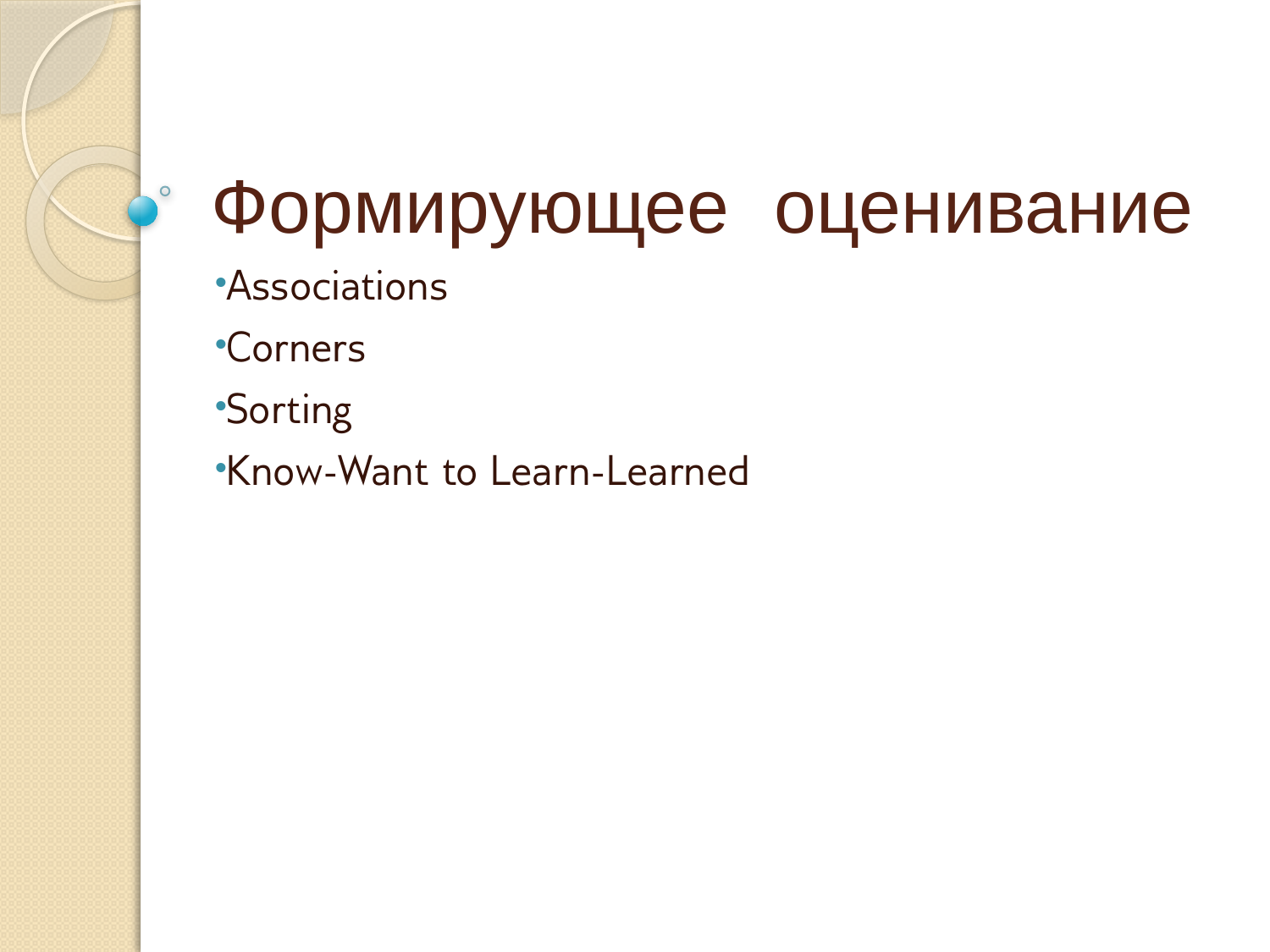

# Формирующее  оценивание
Associations
Corners
Sorting
Know-Want to Learn-Learned